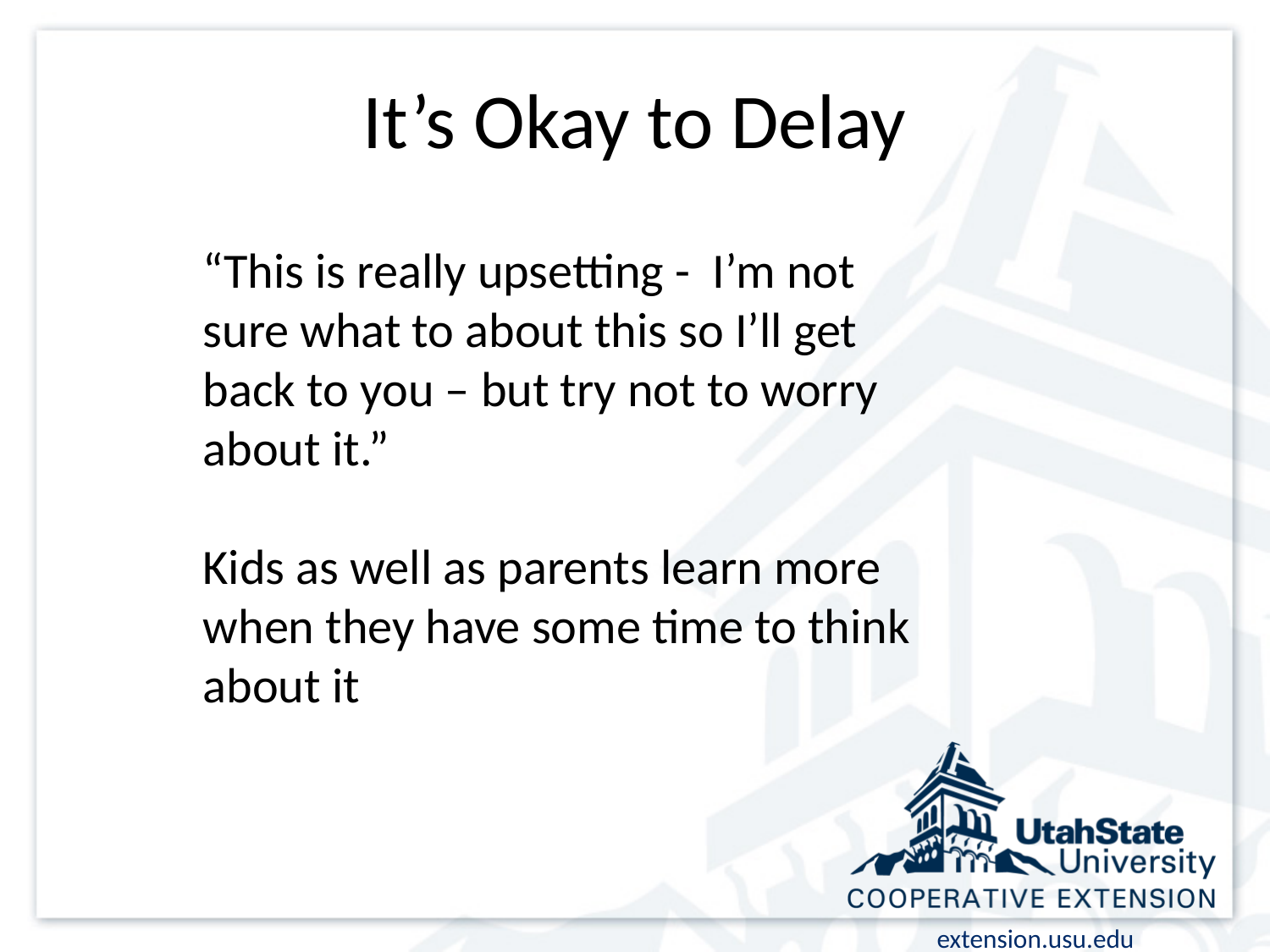

# It’s Okay to Delay
“This is really upsetting -  I’m not sure what to about this so I’ll get back to you – but try not to worry about it.”

Kids as well as parents learn more when they have some time to think about it